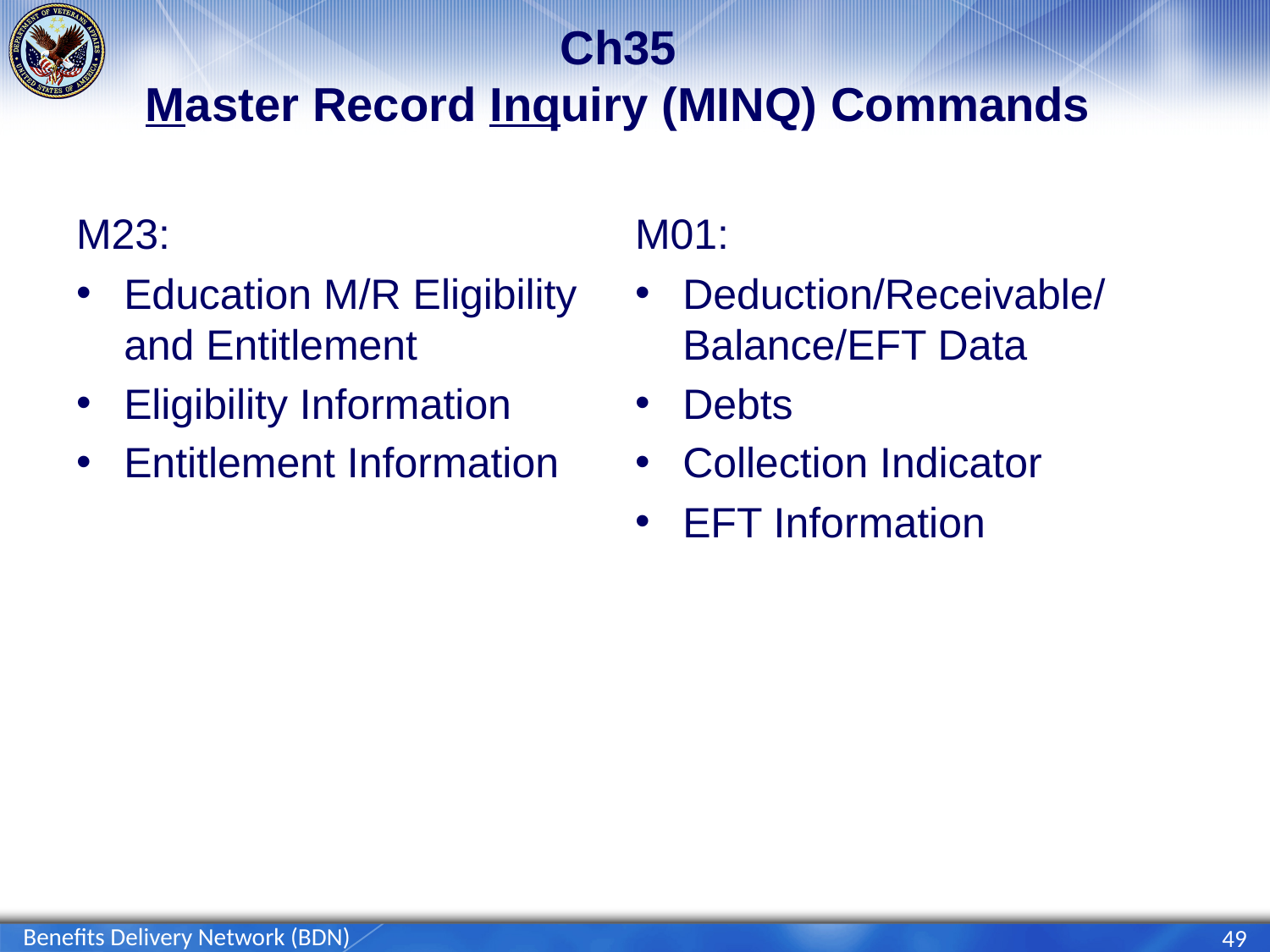

# Ch35 Master Record Inquiry (MINQ) Commands
M23:
Education M/R Eligibility and Entitlement
Eligibility Information
Entitlement Information

M01:
Deduction/Receivable/ Balance/EFT Data
Debts
Collection Indicator
EFT Information

Benefits Delivery Network (BDN)
49